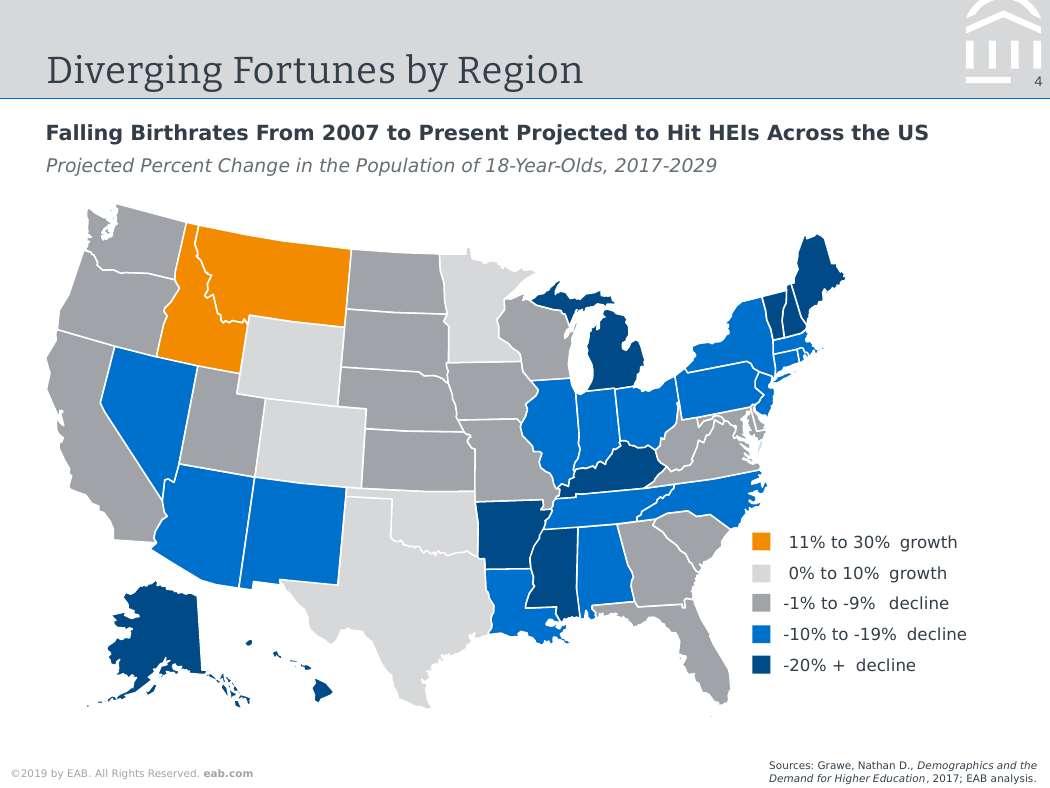

# Diverging Fortunes by Region
Falling Birthrates From 2007 to Present Projected to Hit HEIs Across the US
Projected Percent Change in the Population of 18-Year-Olds, 2017-2029

 11% to 30%

 growth
 0% to 10%

 growth
-1% to -9%

 decline
-10% to -19%

 decline
-20% +

 decline
Sources: Grawe, Nathan D., Demographics and the Demand for Higher Education, 2017; EAB analysis.